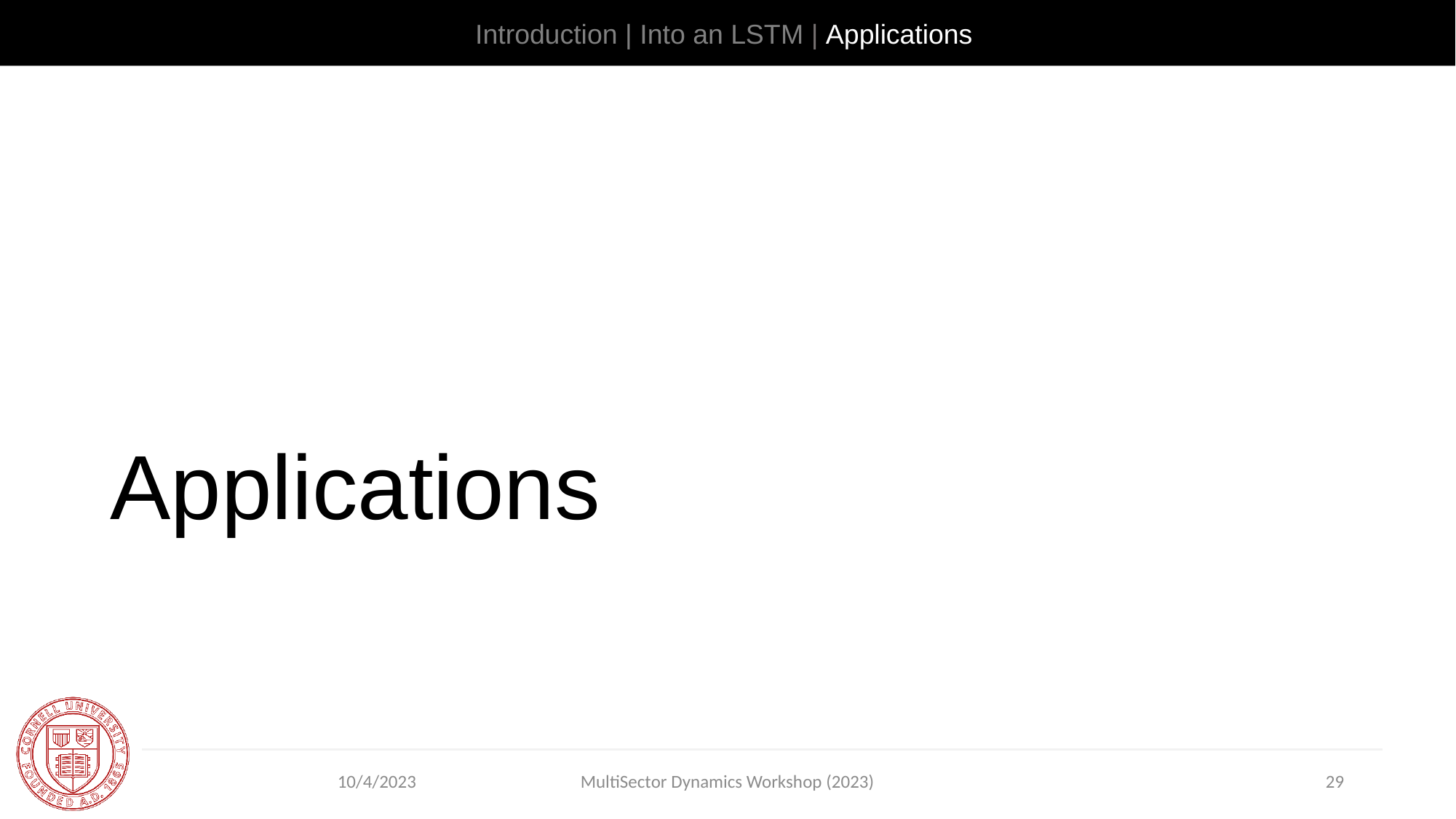

Introduction | Into an LSTM | Applications
# Applications

10/4/2023
MultiSector Dynamics Workshop (2023)
29